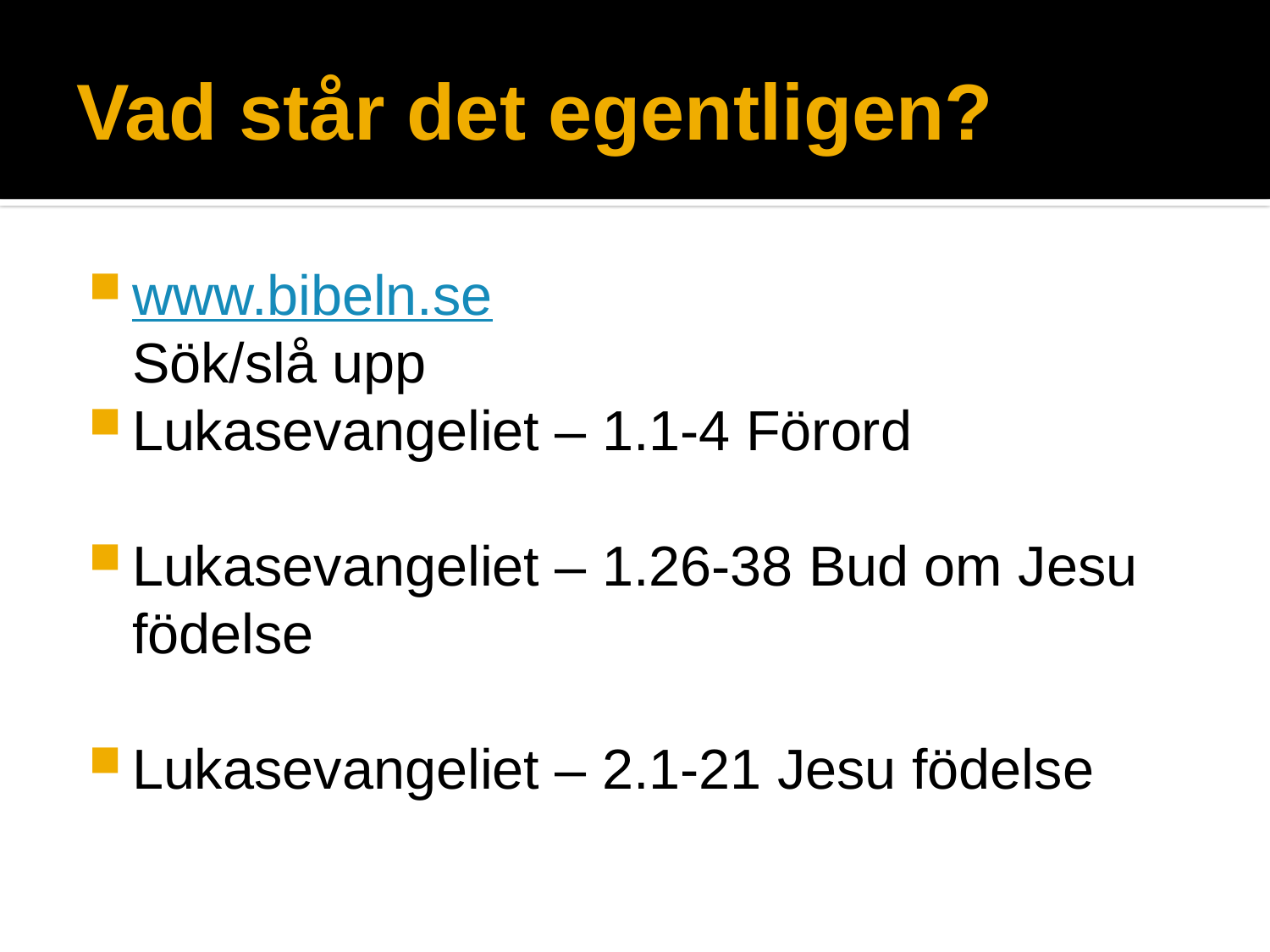

# Vad står det egentligen?
www.bibeln.se
Sök/slå upp
Lukasevangeliet – 1.1-4 Förord
Lukasevangeliet – 1.26-38 Bud om Jesu födelse

Lukasevangeliet – 2.1-21 Jesu födelse